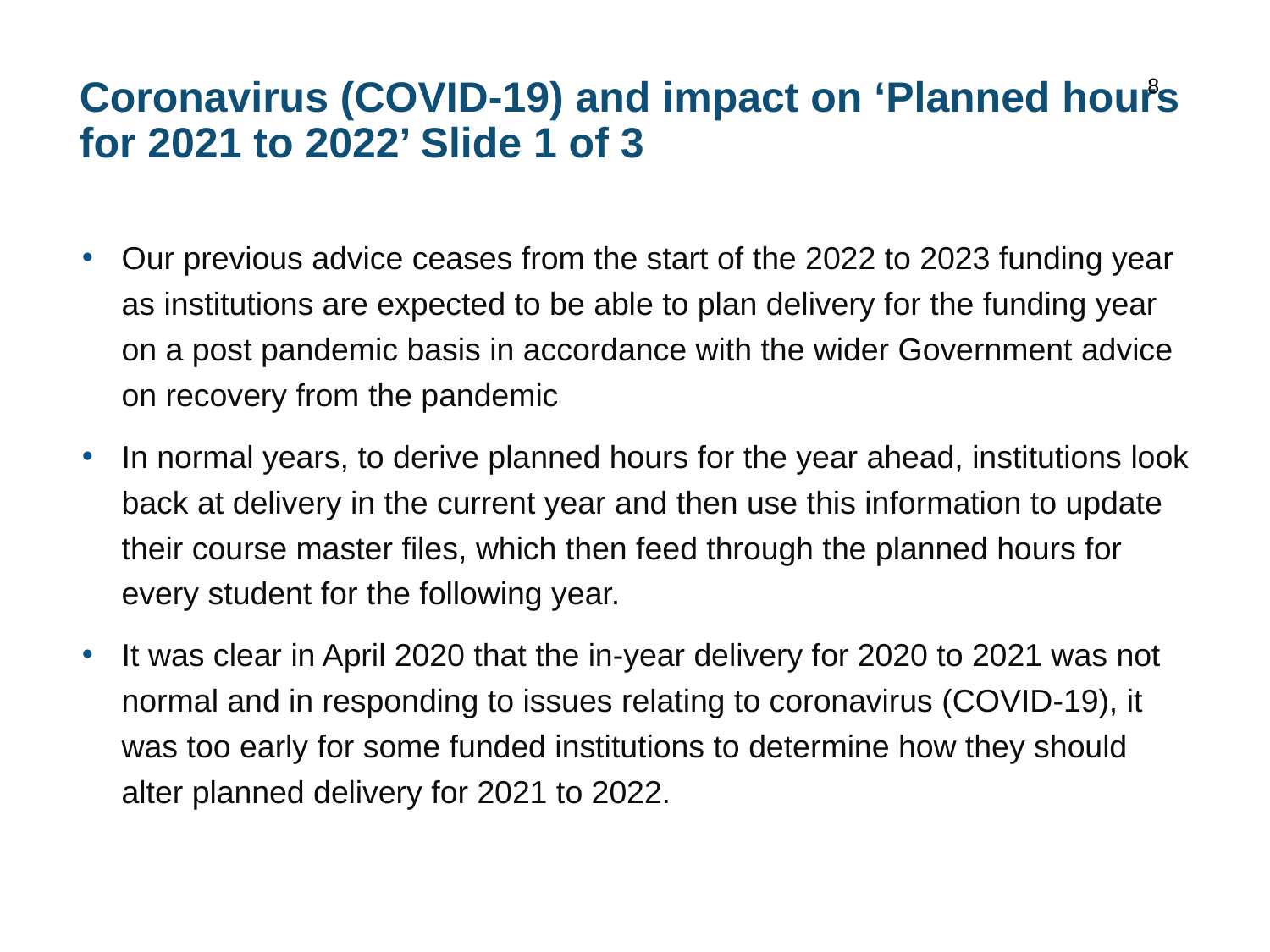

8
# Coronavirus (COVID-19) and impact on ‘Planned hours for 2021 to 2022’ Slide 1 of 3
Our previous advice ceases from the start of the 2022 to 2023 funding year as institutions are expected to be able to plan delivery for the funding year on a post pandemic basis in accordance with the wider Government advice on recovery from the pandemic
In normal years, to derive planned hours for the year ahead, institutions look back at delivery in the current year and then use this information to update their course master files, which then feed through the planned hours for every student for the following year.
It was clear in April 2020 that the in-year delivery for 2020 to 2021 was not normal and in responding to issues relating to coronavirus (COVID-19), it was too early for some funded institutions to determine how they should alter planned delivery for 2021 to 2022.